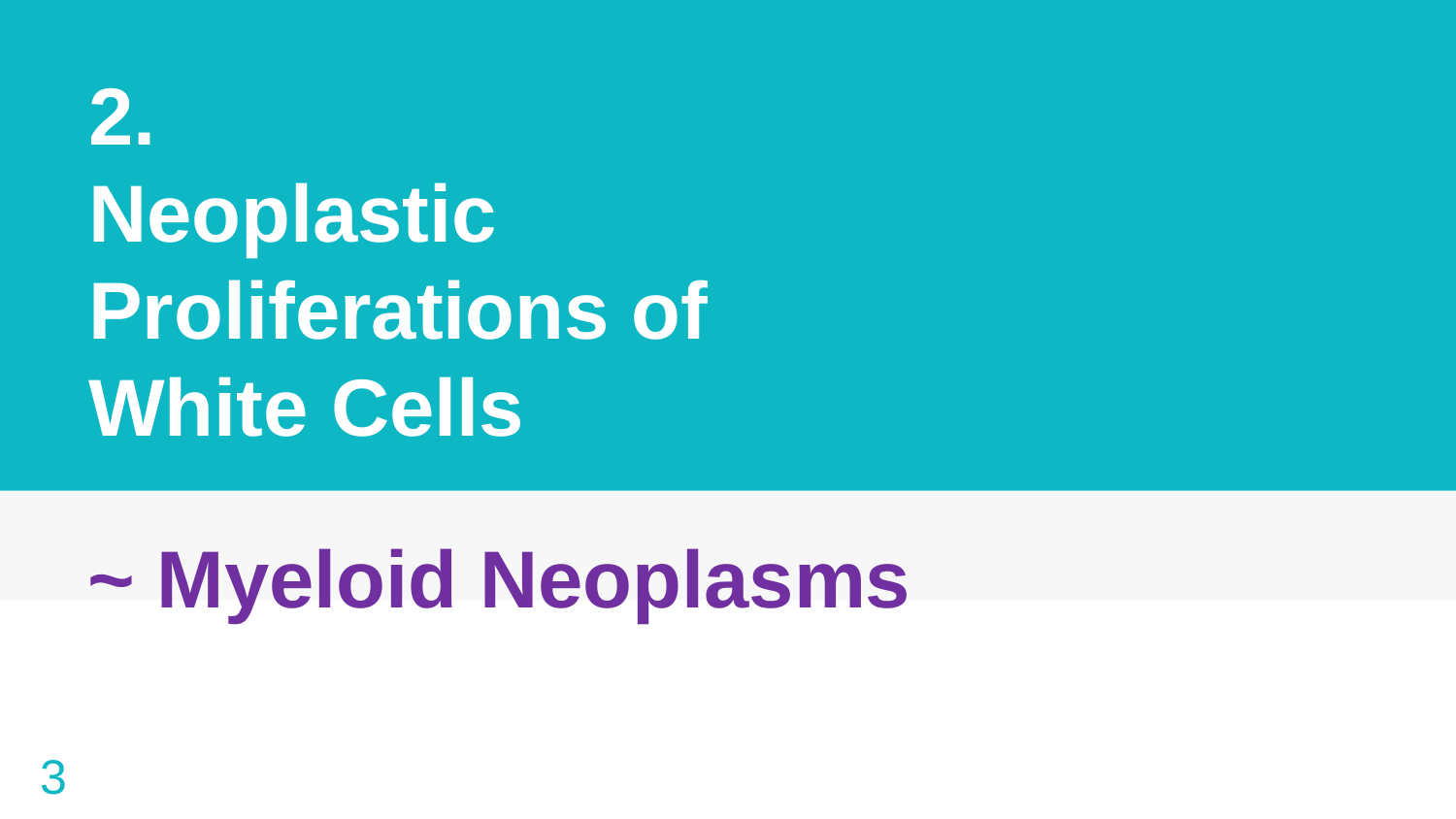

# 2. Neoplastic Proliferations of White Cells
~ Myeloid Neoplasms
3